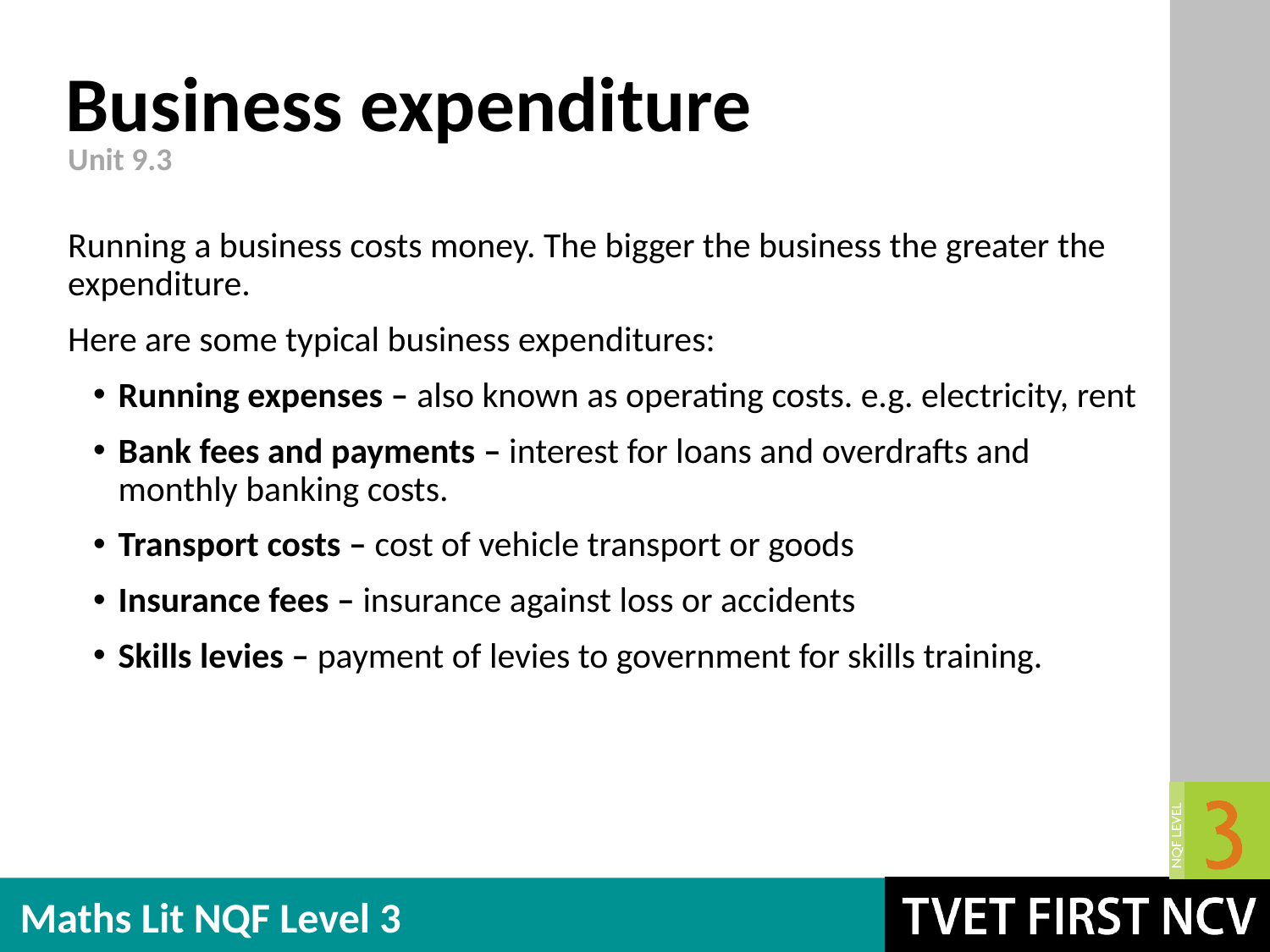

# Business expenditure
Unit 9.3
Running a business costs money. The bigger the business the greater the expenditure.
Here are some typical business expenditures:
Running expenses – also known as operating costs. e.g. electricity, rent
Bank fees and payments – interest for loans and overdrafts and monthly banking costs.
Transport costs – cost of vehicle transport or goods
Insurance fees – insurance against loss or accidents
Skills levies – payment of levies to government for skills training.